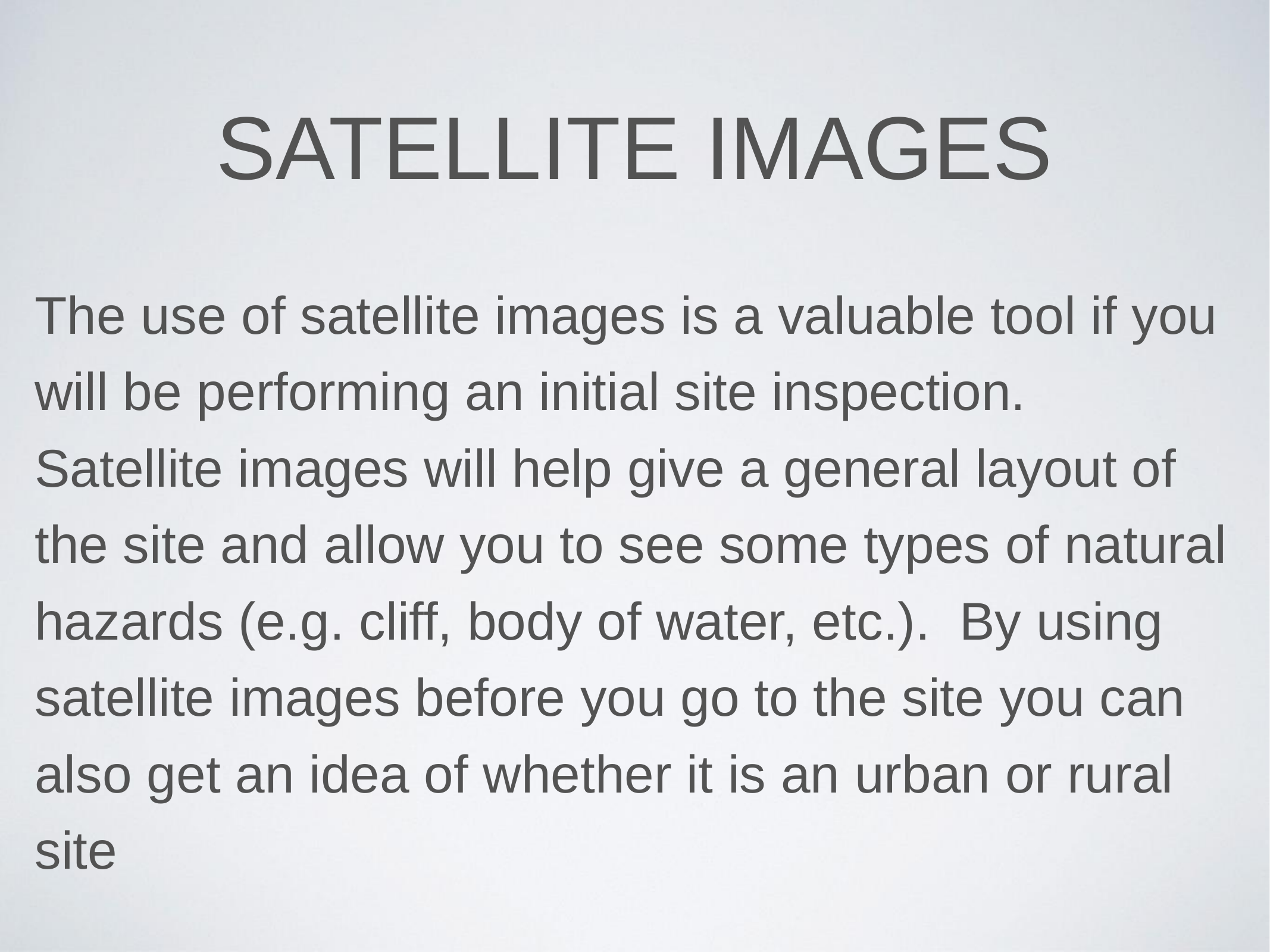

# satellite images
The use of satellite images is a valuable tool if you will be performing an initial site inspection.  Satellite images will help give a general layout of the site and allow you to see some types of natural hazards (e.g. cliff, body of water, etc.).  By using satellite images before you go to the site you can also get an idea of whether it is an urban or rural site